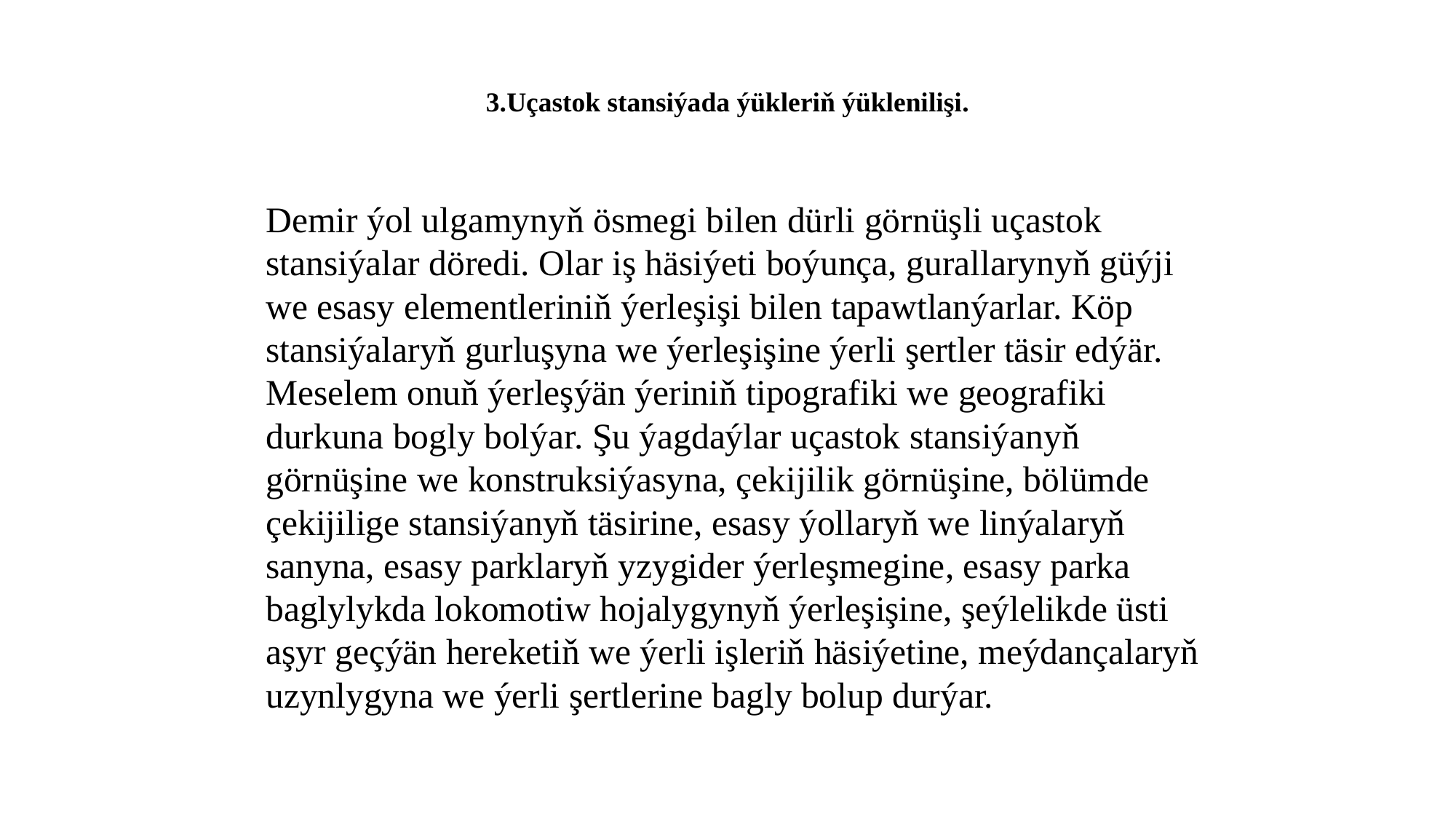

# 3.Uçastok stansiýada ýükleriň ýüklenilişi.
Demir ýol ulgamynyň ösmegi bilen dürli görnüşli uçastok stansiýalar döredi. Olar iş häsiýeti boýunça, gurallarynyň güýji we esasy elementleriniň ýerleşişi bilen tapawtlanýarlar. Köp stansiýalaryň gurluşyna we ýerleşişine ýerli şertler täsir edýär. Meselem onuň ýerleşýän ýeriniň tipografiki we geografiki durkuna bogly bolýar. Şu ýagdaýlar uçastok stansiýanyň görnüşine we konstruksiýasyna, çekijilik görnüşine, bölümde çekijilige stansiýanyň täsirine, esasy ýollaryň we linýalaryň sanyna, esasy parklaryň yzygider ýerleşmegine, esasy parka baglylykda lokomotiw hojalygynyň ýerleşişine, şeýlelikde üsti aşyr geçýän hereketiň we ýerli işleriň häsiýetine, meýdançalaryň uzynlygyna we ýerli şertlerine bagly bolup durýar.